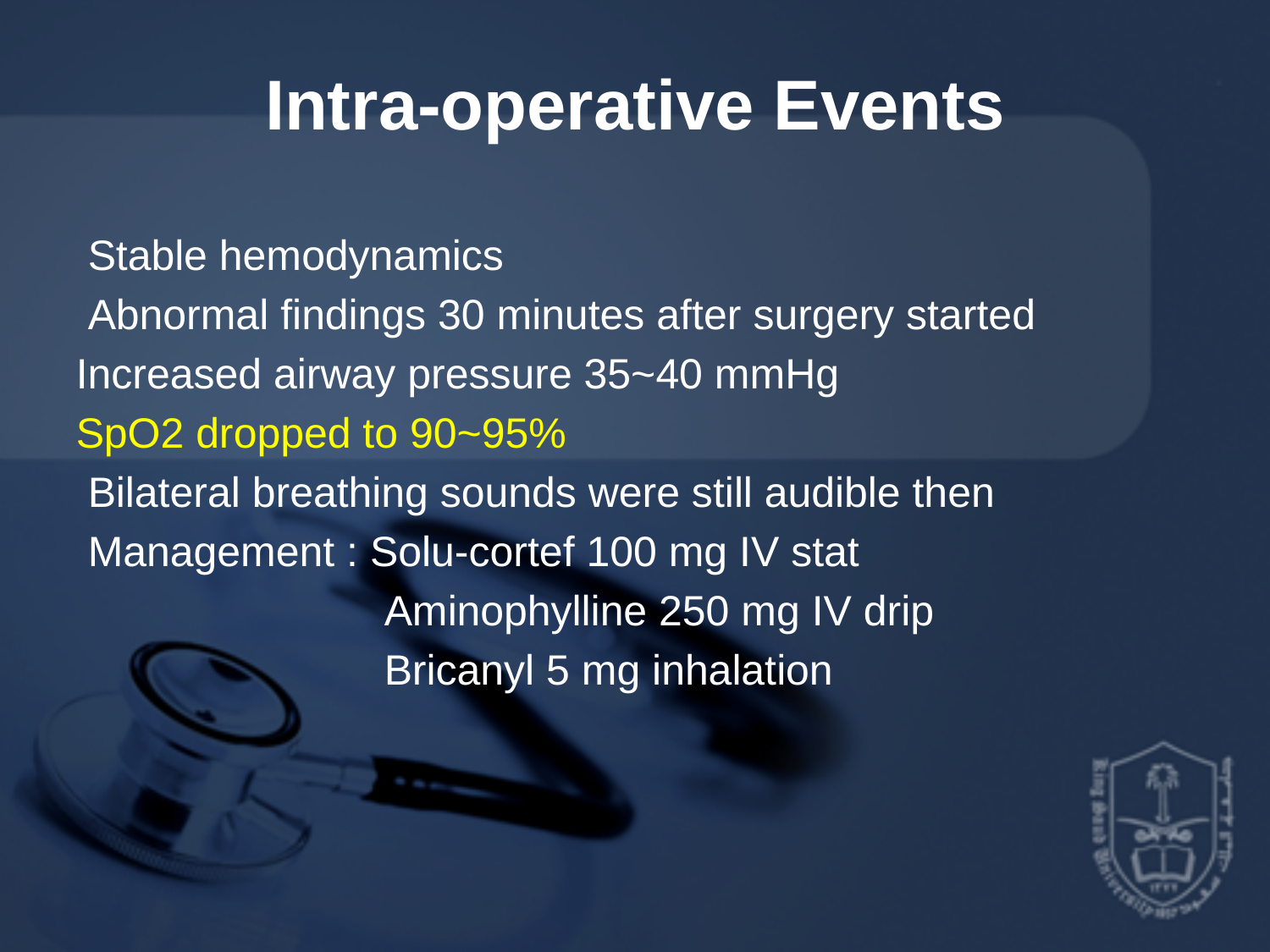

# Intra-operative Events
 Stable hemodynamics
 Abnormal findings 30 minutes after surgery started
Increased airway pressure 35~40 mmHg
SpO2 dropped to 90~95%
 Bilateral breathing sounds were still audible then
 Management : Solu-cortef 100 mg IV stat
                          Aminophylline 250 mg IV drip
                          Bricanyl 5 mg inhalation